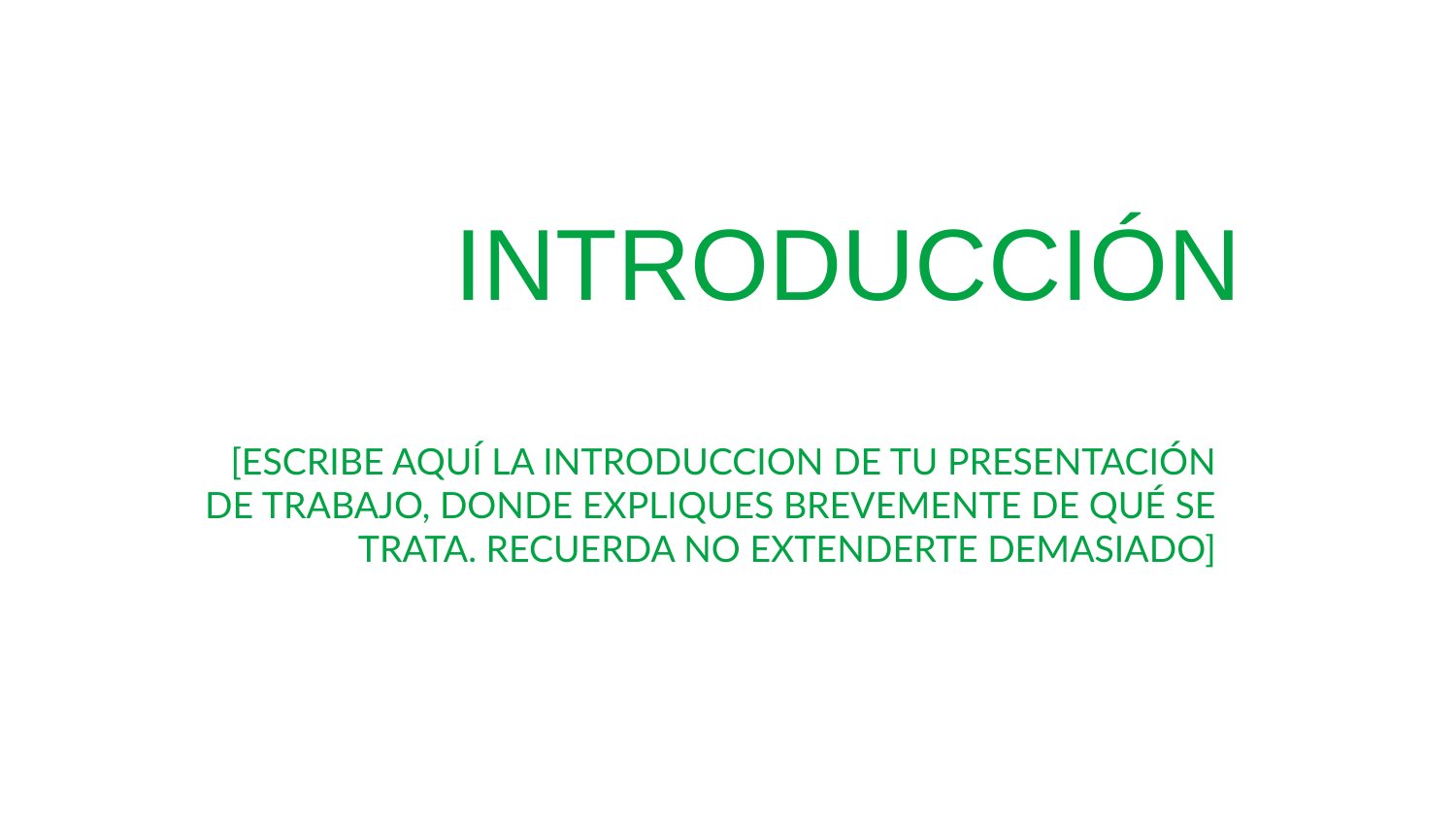

# INTRODUCCIÓN
[ESCRIBE AQUÍ LA INTRODUCCION DE TU PRESENTACIÓN DE TRABAJO, DONDE EXPLIQUES BREVEMENTE DE QUÉ SE TRATA. RECUERDA NO EXTENDERTE DEMASIADO]